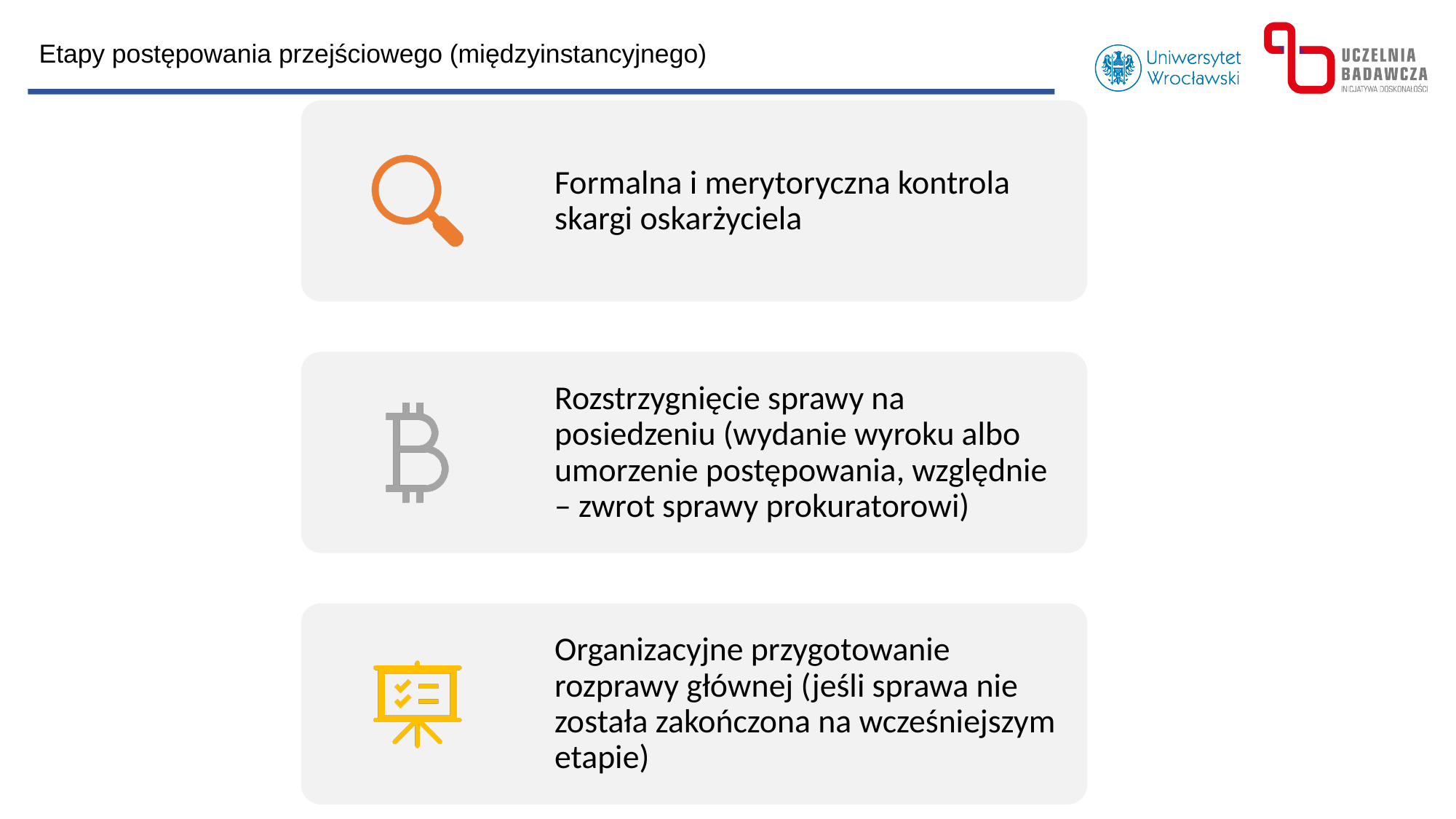

Etapy postępowania przejściowego (międzyinstancyjnego)
Formalna i merytoryczna kontrola skargi oskarżyciela
Rozstrzygnięcie sprawy na posiedzeniu (wydanie wyroku albo umorzenie postępowania, względnie – zwrot sprawy prokuratorowi)
Organizacyjne przygotowanie rozprawy głównej (jeśli sprawa nie została zakończona na wcześniejszym etapie)